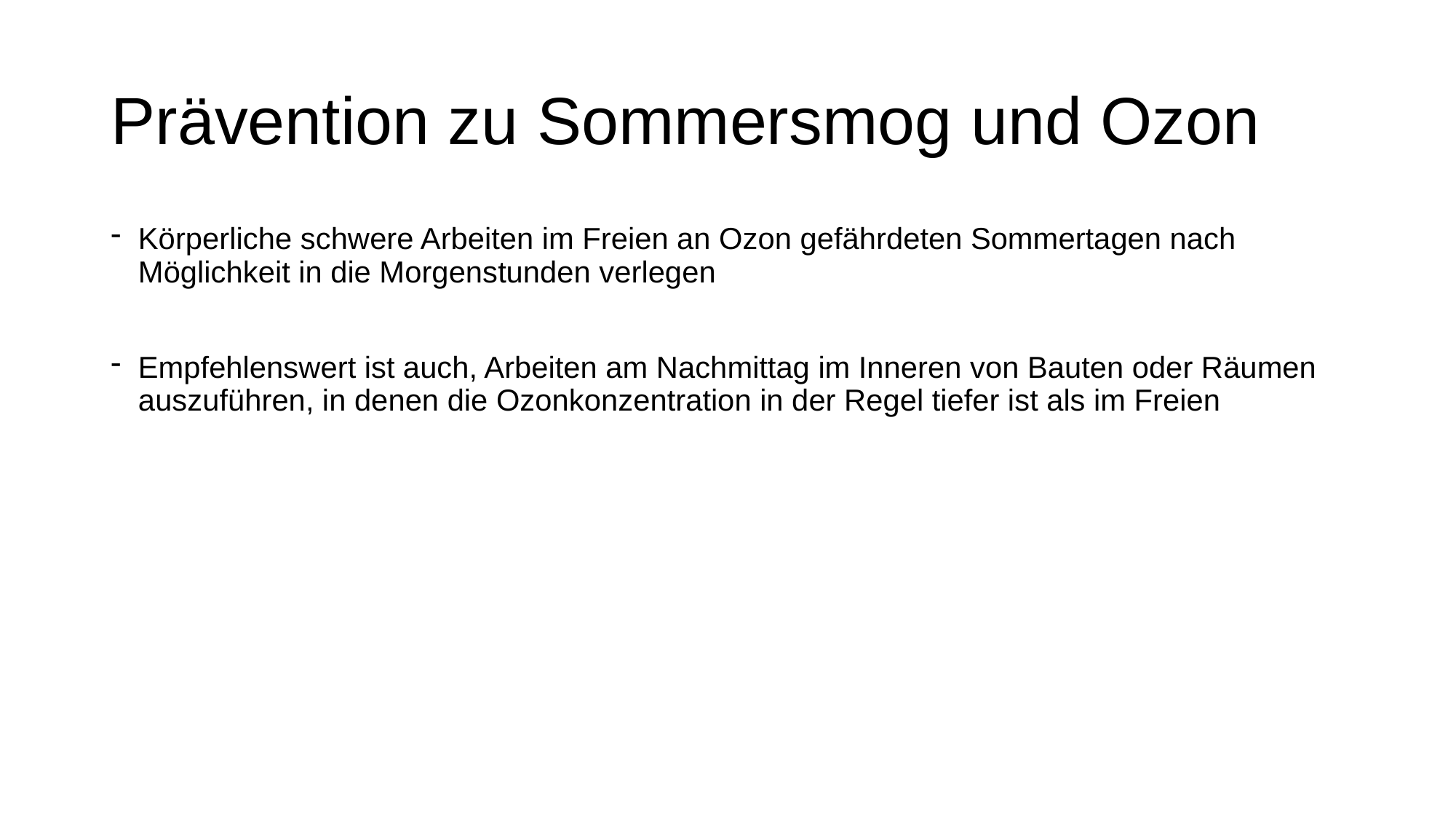

# Prävention zu Sommersmog und Ozon
Körperliche schwere Arbeiten im Freien an Ozon gefährdeten Sommertagen nach Möglichkeit in die Morgenstunden verlegen

Empfehlenswert ist auch, Arbeiten am Nachmittag im Inneren von Bauten oder Räumen auszuführen, in denen die Ozonkonzentration in der Regel tiefer ist als im Freien